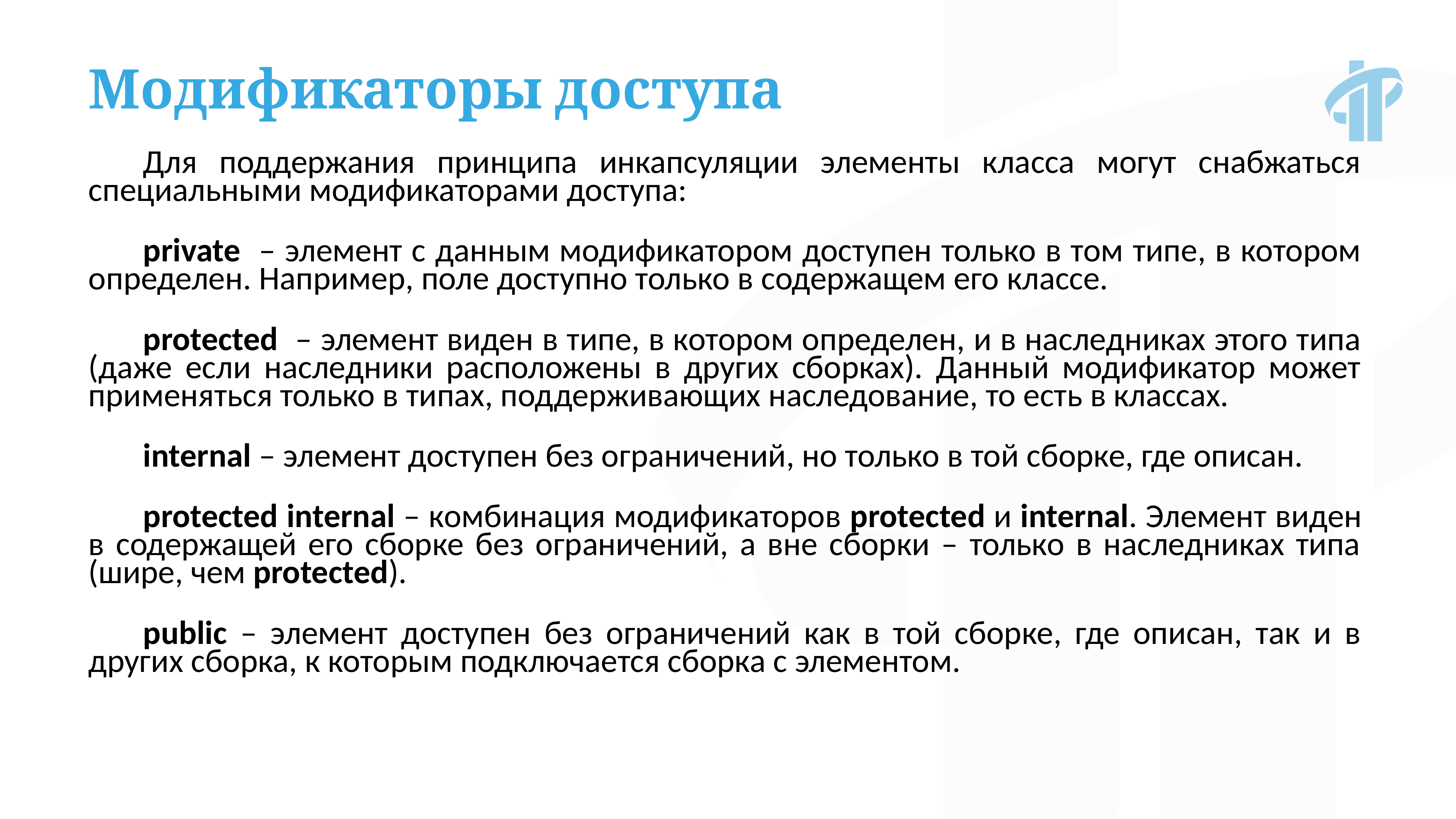

Модификаторы доступа
Для поддержания принципа инкапсуляции элементы класса могут снабжаться специальными модификаторами доступа:

private  – элемент с данным модификатором доступен только в том типе, в котором определен. Например, поле доступно только в содержащем его классе.

protected  – элемент виден в типе, в котором определен, и в наследниках этого типа (даже если наследники расположены в других сборках). Данный модификатор может применяться только в типах, поддерживающих наследование, то есть в классах.

internal – элемент доступен без ограничений, но только в той сборке, где описан.

protected internal – комбинация модификаторов protected и internal. Элемент виден в содержащей его сборке без ограничений, а вне сборки – только в наследниках типа (шире, чем protected).

public – элемент доступен без ограничений как в той сборке, где описан, так и в других сборка, к которым подключается сборка с элементом.